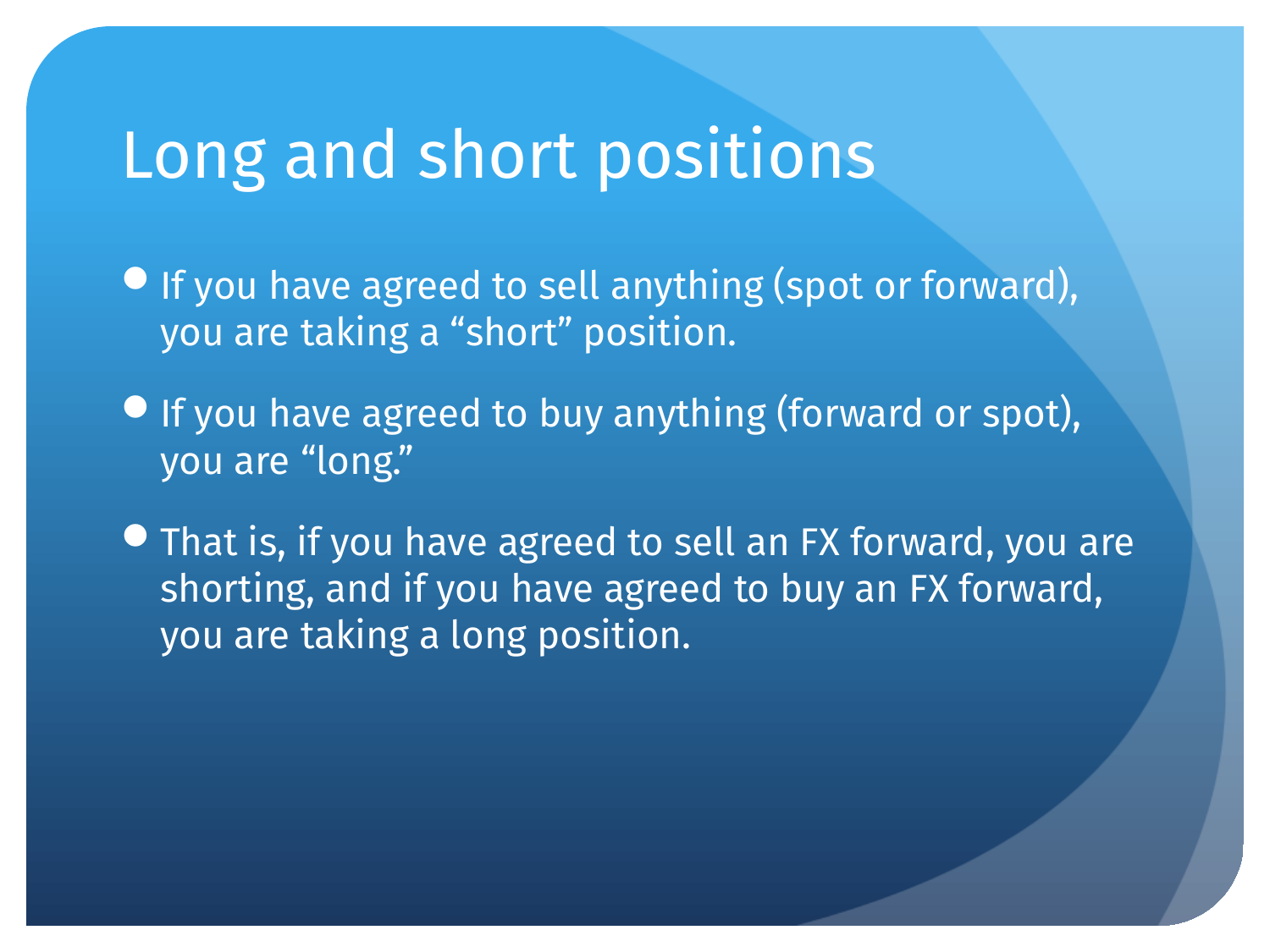

# Long and short positions
If you have agreed to sell anything (spot or forward), you are taking a “short” position.
If you have agreed to buy anything (forward or spot), you are “long.”
That is, if you have agreed to sell an FX forward, you are shorting, and if you have agreed to buy an FX forward, you are taking a long position.